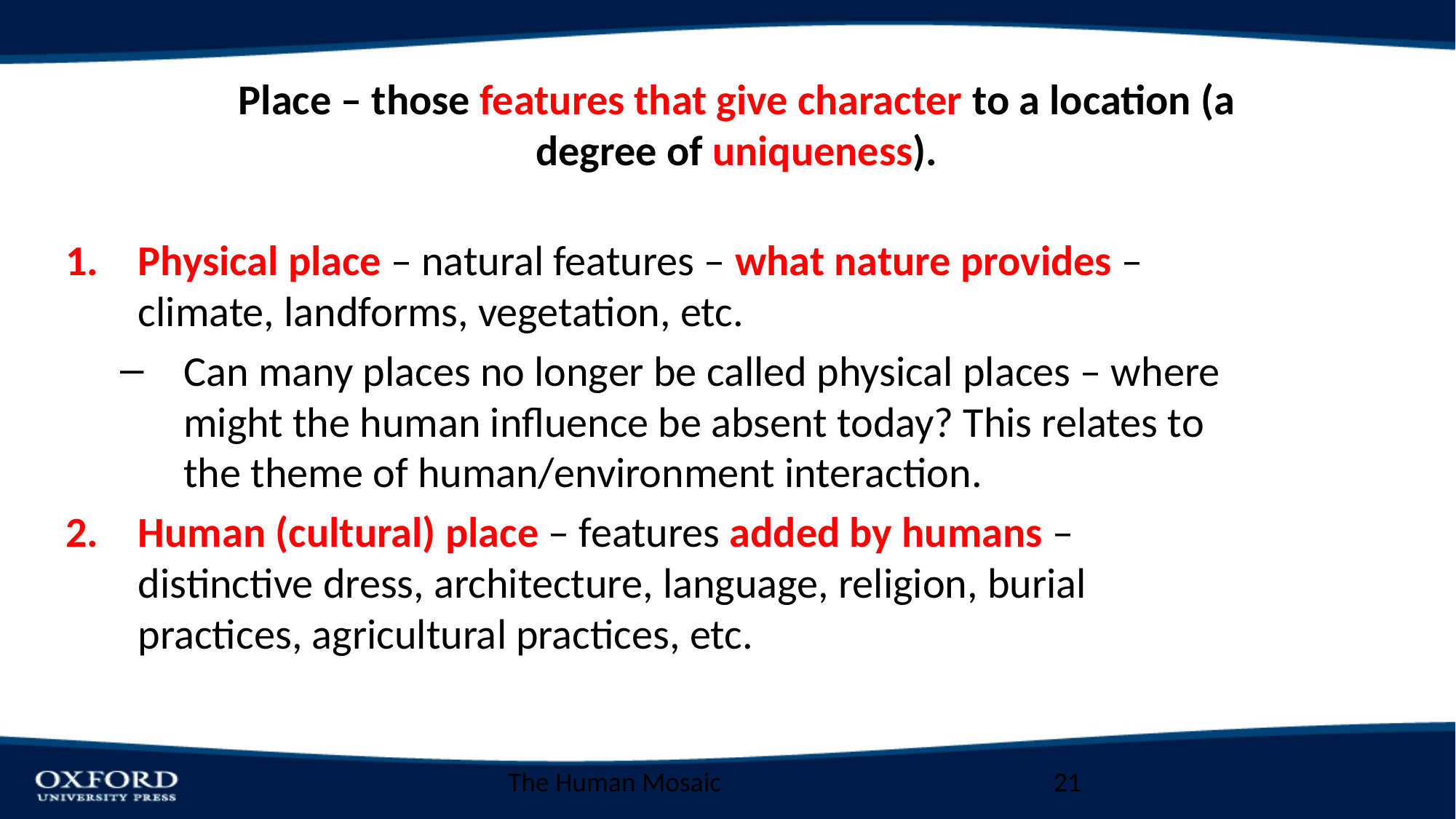

# Place – those features that give character to a location (a degree of uniqueness).
Physical place – natural features – what nature provides – climate, landforms, vegetation, etc.
Can many places no longer be called physical places – where might the human influence be absent today? This relates to the theme of human/environment interaction.
Human (cultural) place – features added by humans – distinctive dress, architecture, language, religion, burial practices, agricultural practices, etc.

The Human Mosaic
21